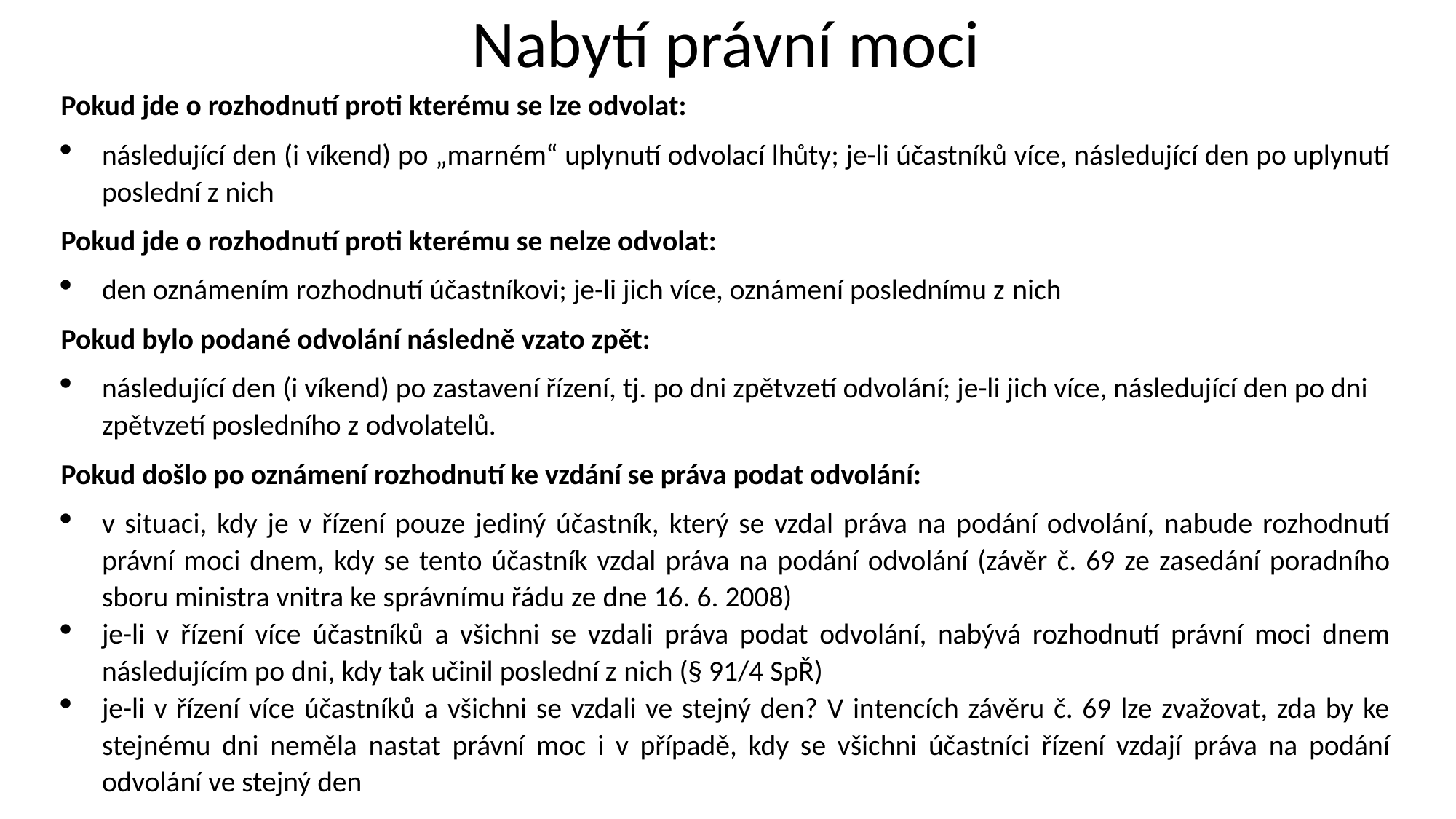

# Nabytí právní moci
Pokud jde o rozhodnutí proti kterému se lze odvolat:
následující den (i víkend) po „marném“ uplynutí odvolací lhůty; je-li účastníků více, následující den po uplynutí poslední z nich
Pokud jde o rozhodnutí proti kterému se nelze odvolat:
den oznámením rozhodnutí účastníkovi; je-li jich více, oznámení poslednímu z nich
Pokud bylo podané odvolání následně vzato zpět:
následující den (i víkend) po zastavení řízení, tj. po dni zpětvzetí odvolání; je-li jich více, následující den po dni zpětvzetí posledního z odvolatelů.
Pokud došlo po oznámení rozhodnutí ke vzdání se práva podat odvolání:
v situaci, kdy je v řízení pouze jediný účastník, který se vzdal práva na podání odvolání, nabude rozhodnutí právní moci dnem, kdy se tento účastník vzdal práva na podání odvolání (závěr č. 69 ze zasedání poradního sboru ministra vnitra ke správnímu řádu ze dne 16. 6. 2008)
je-li v řízení více účastníků a všichni se vzdali práva podat odvolání, nabývá rozhodnutí právní moci dnem následujícím po dni, kdy tak učinil poslední z nich (§ 91/4 SpŘ)
je-li v řízení více účastníků a všichni se vzdali ve stejný den? V intencích závěru č. 69 lze zvažovat, zda by ke stejnému dni neměla nastat právní moc i v případě, kdy se všichni účastníci řízení vzdají práva na podání odvolání ve stejný den